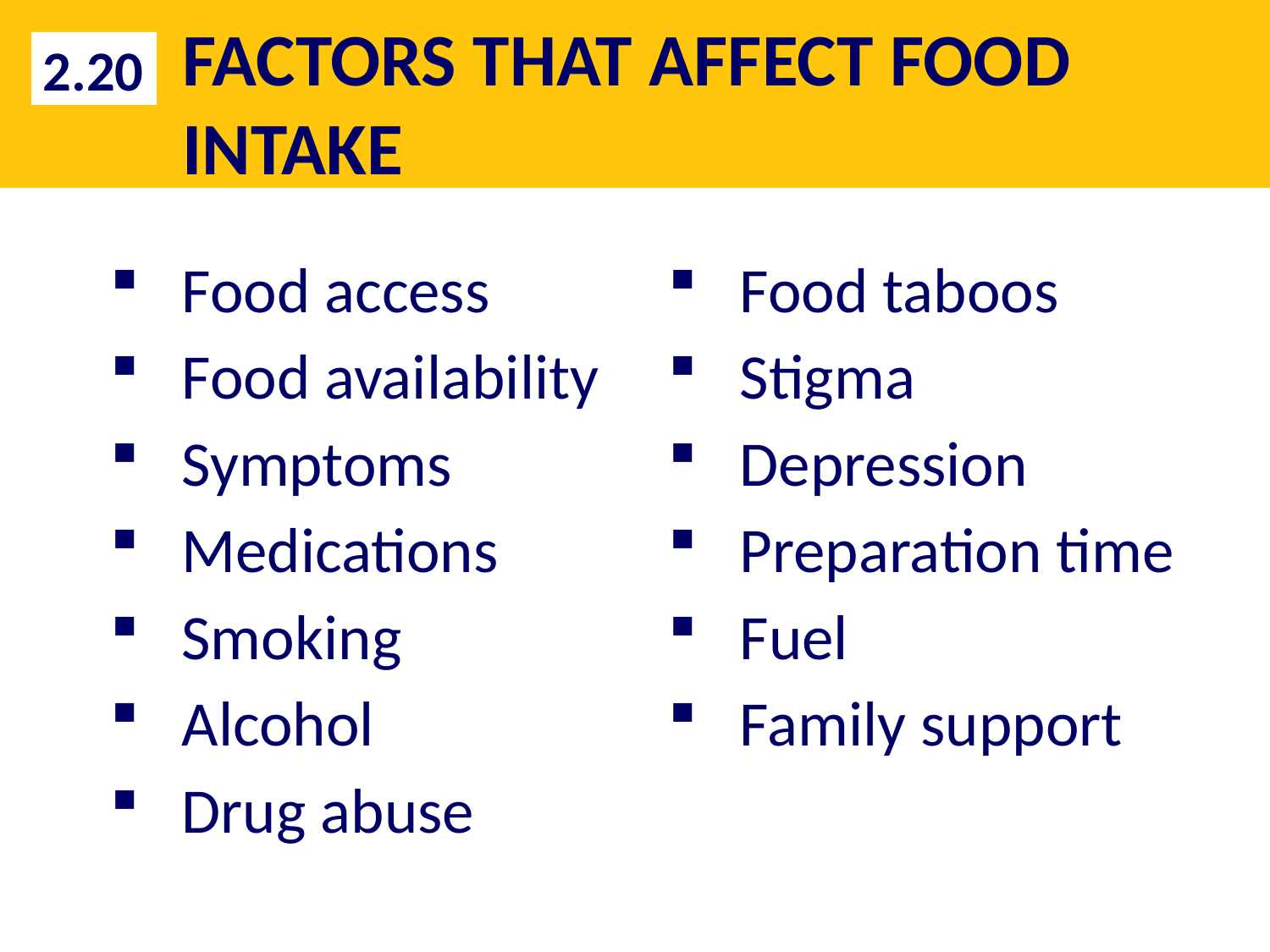

# FACTORS THAT AFFECT FOOD INTAKE
2.20
Food access
Food availability
Symptoms
Medications
Smoking
Alcohol
Drug abuse
Food taboos
Stigma
Depression
Preparation time
Fuel
Family support